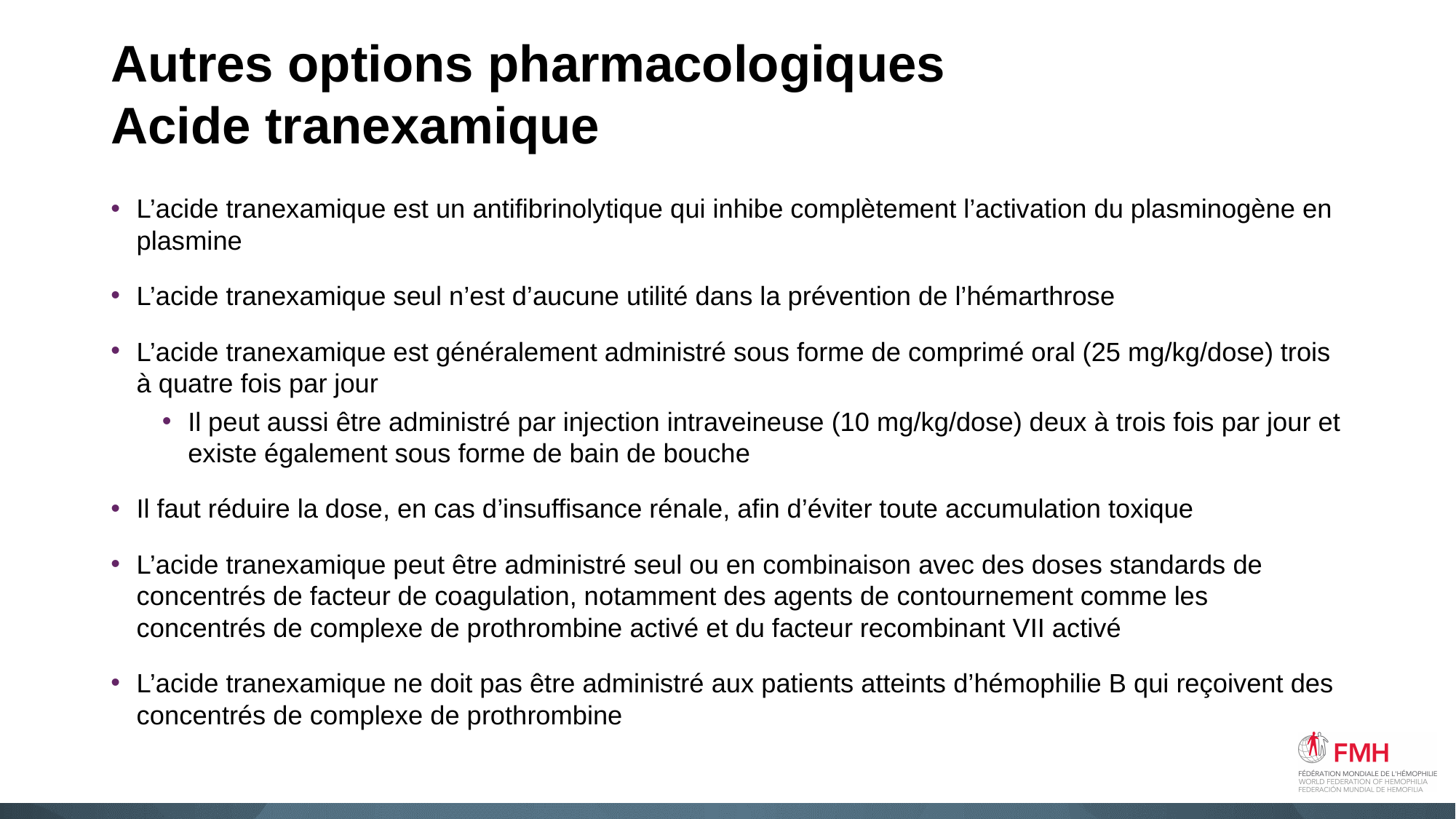

# Autres options pharmacologiques Acide tranexamique
L’acide tranexamique est un antifibrinolytique qui inhibe complètement l’activation du plasminogène en plasmine
L’acide tranexamique seul n’est d’aucune utilité dans la prévention de l’hémarthrose
L’acide tranexamique est généralement administré sous forme de comprimé oral (25 mg/kg/dose) trois à quatre fois par jour
Il peut aussi être administré par injection intraveineuse (10 mg/kg/dose) deux à trois fois par jour et existe également sous forme de bain de bouche
Il faut réduire la dose, en cas d’insuffisance rénale, afin d’éviter toute accumulation toxique
L’acide tranexamique peut être administré seul ou en combinaison avec des doses standards de concentrés de facteur de coagulation, notamment des agents de contournement comme les concentrés de complexe de prothrombine activé et du facteur recombinant VII activé
L’acide tranexamique ne doit pas être administré aux patients atteints d’hémophilie B qui reçoivent des concentrés de complexe de prothrombine